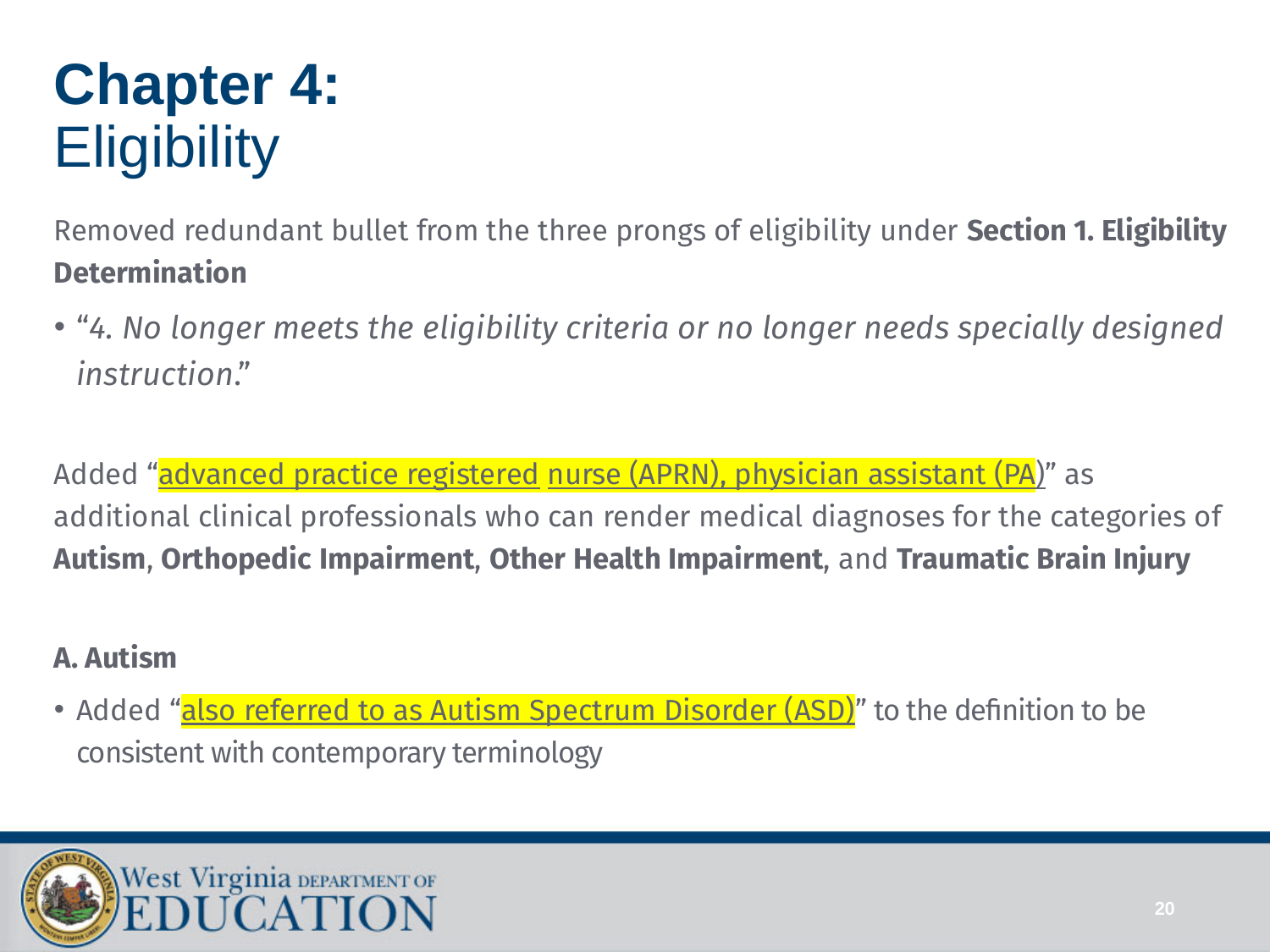

# Chapter 4: Eligibility
Removed redundant bullet from the three prongs of eligibility under Section 1. Eligibility Determination
“4. No longer meets the eligibility criteria or no longer needs specially designed instruction.”

Added “advanced practice registered nurse (APRN), physician assistant (PA)” as additional clinical professionals who can render medical diagnoses for the categories of Autism, Orthopedic Impairment, Other Health Impairment, and Traumatic Brain Injury

A. Autism
Added “also referred to as Autism Spectrum Disorder (ASD)” to the definition to be consistent with contemporary terminology

20